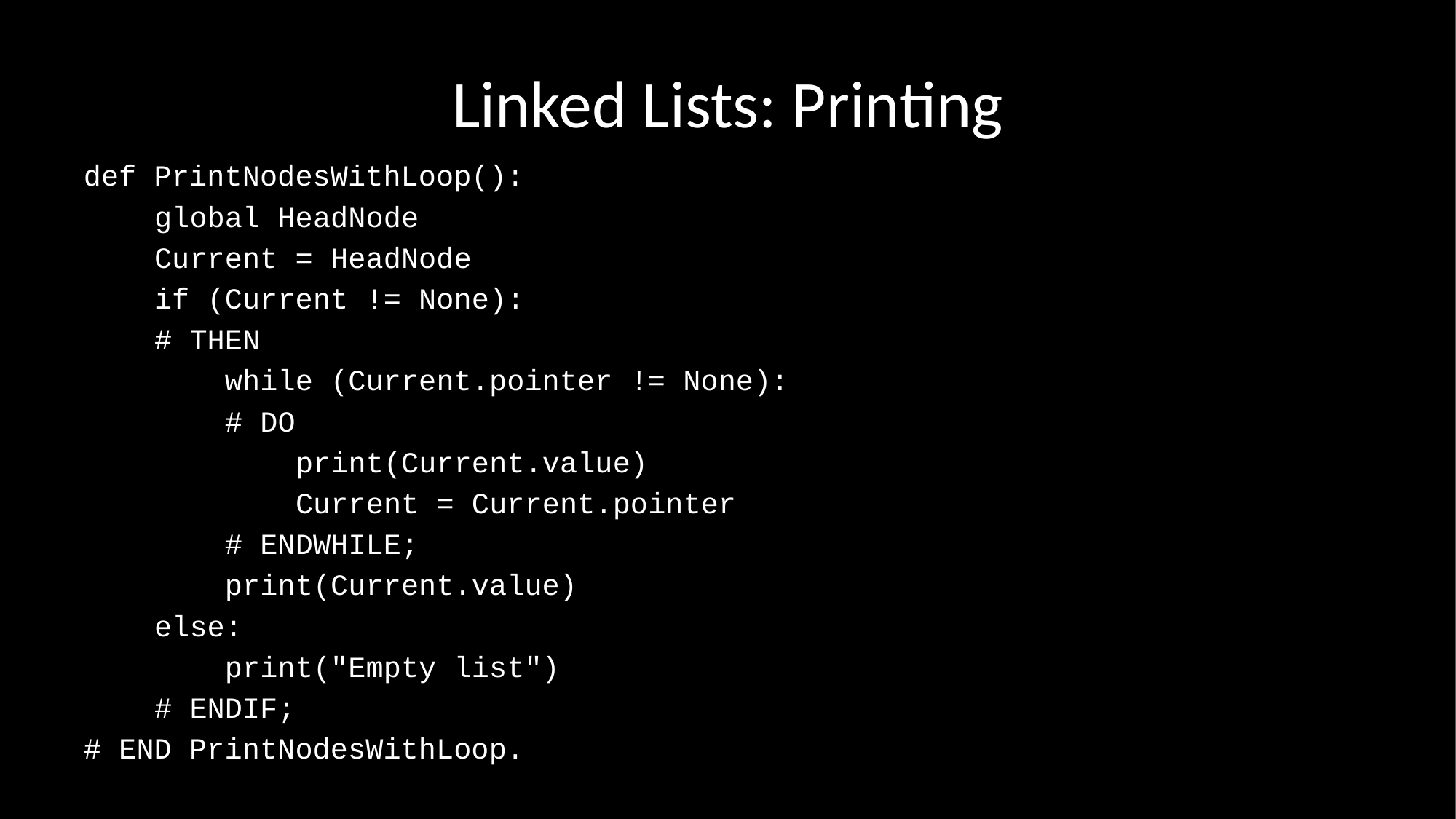

# Linked Lists: Printing
def PrintNodesWithLoop():
    global HeadNode
    Current = HeadNode
    if (Current != None):
    # THEN
        while (Current.pointer != None):
        # DO
            print(Current.value)
            Current = Current.pointer
        # ENDWHILE;
        print(Current.value)
    else:
        print("Empty list")
    # ENDIF;
# END PrintNodesWithLoop.